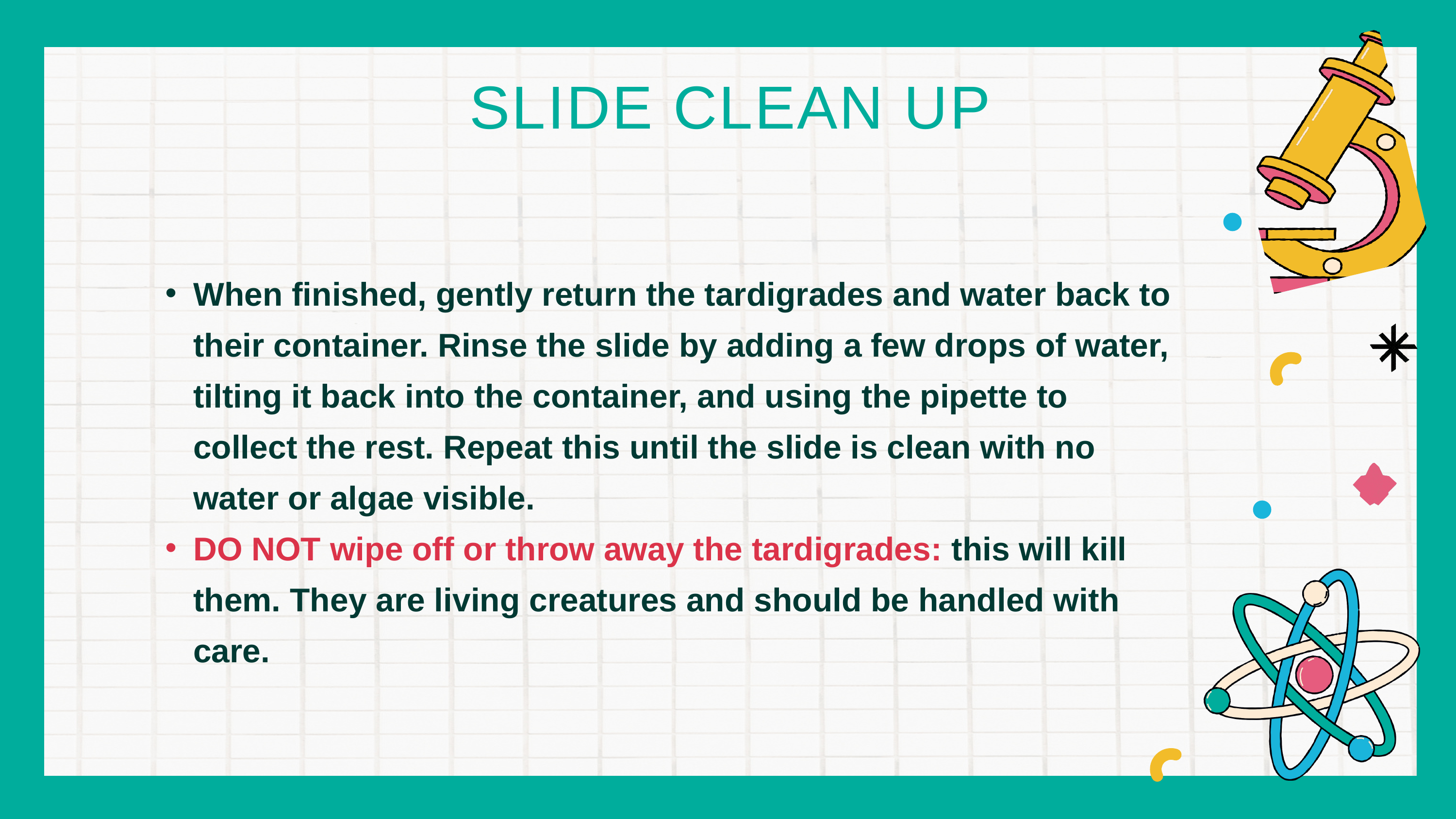

SLIDE CLEAN UP

When finished, gently return the tardigrades and water back to their container. Rinse the slide by adding a few drops of water, tilting it back into the container, and using the pipette to collect the rest. Repeat this until the slide is clean with no water or algae visible.
DO NOT wipe off or throw away the tardigrades: this will kill them. They are living creatures and should be handled with care.